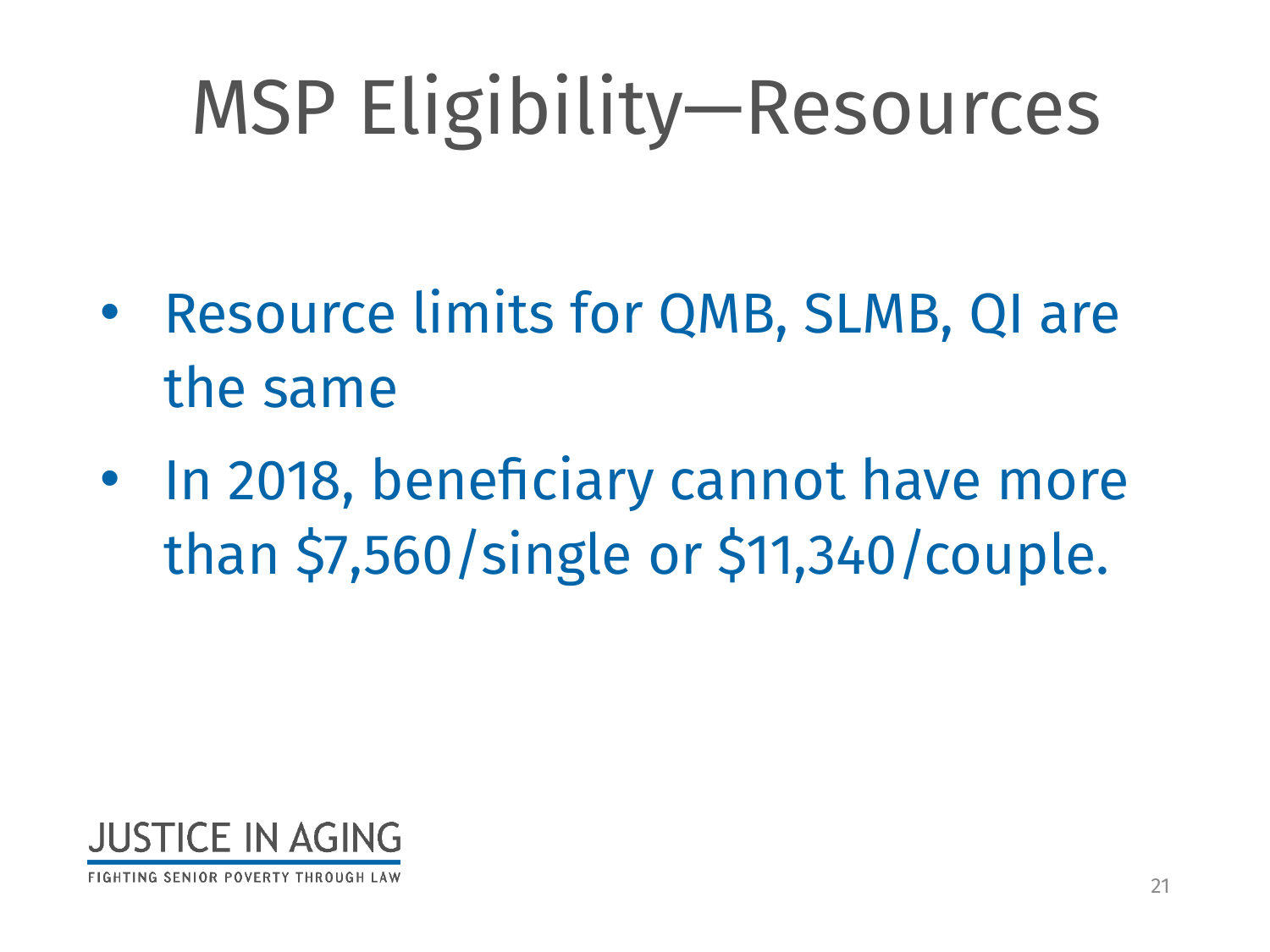

# MSP Eligibility—Resources
Resource limits for QMB, SLMB, QI are the same
In 2018, beneficiary cannot have more than $7,560/single or $11,340/couple.

21